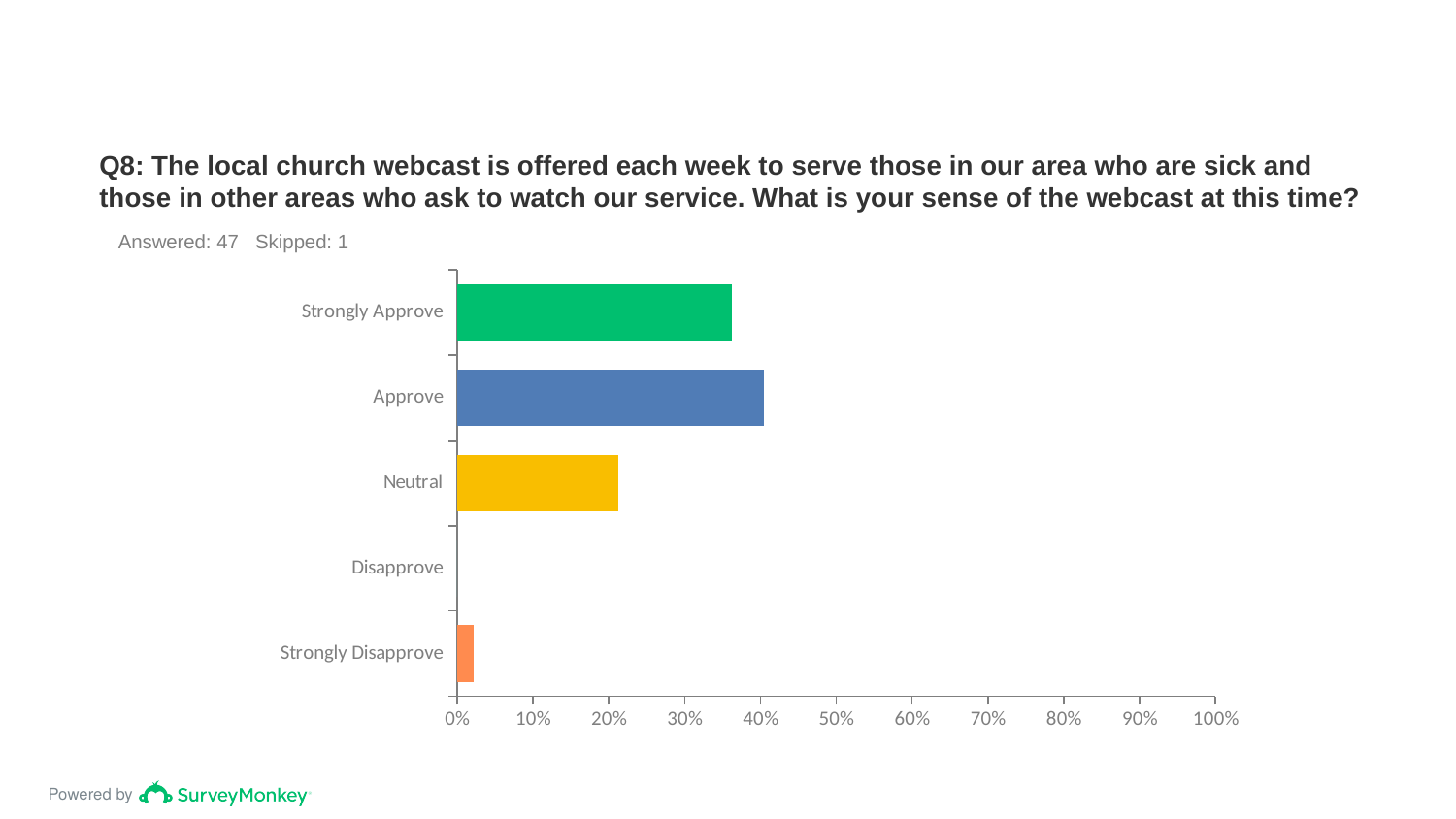

# Q8: The local church webcast is offered each week to serve those in our area who are sick and those in other areas who ask to watch our service. What is your sense of the webcast at this time?
Answered: 47   Skipped: 1

### Chart

| Category |   |
|---|---|
| Strongly Approve | 0.3617 |
| Approve | 0.4043 |
| Neutral | 0.2128 |
| Disapprove | 0.0 |
| Strongly Disapprove | 0.0213 |